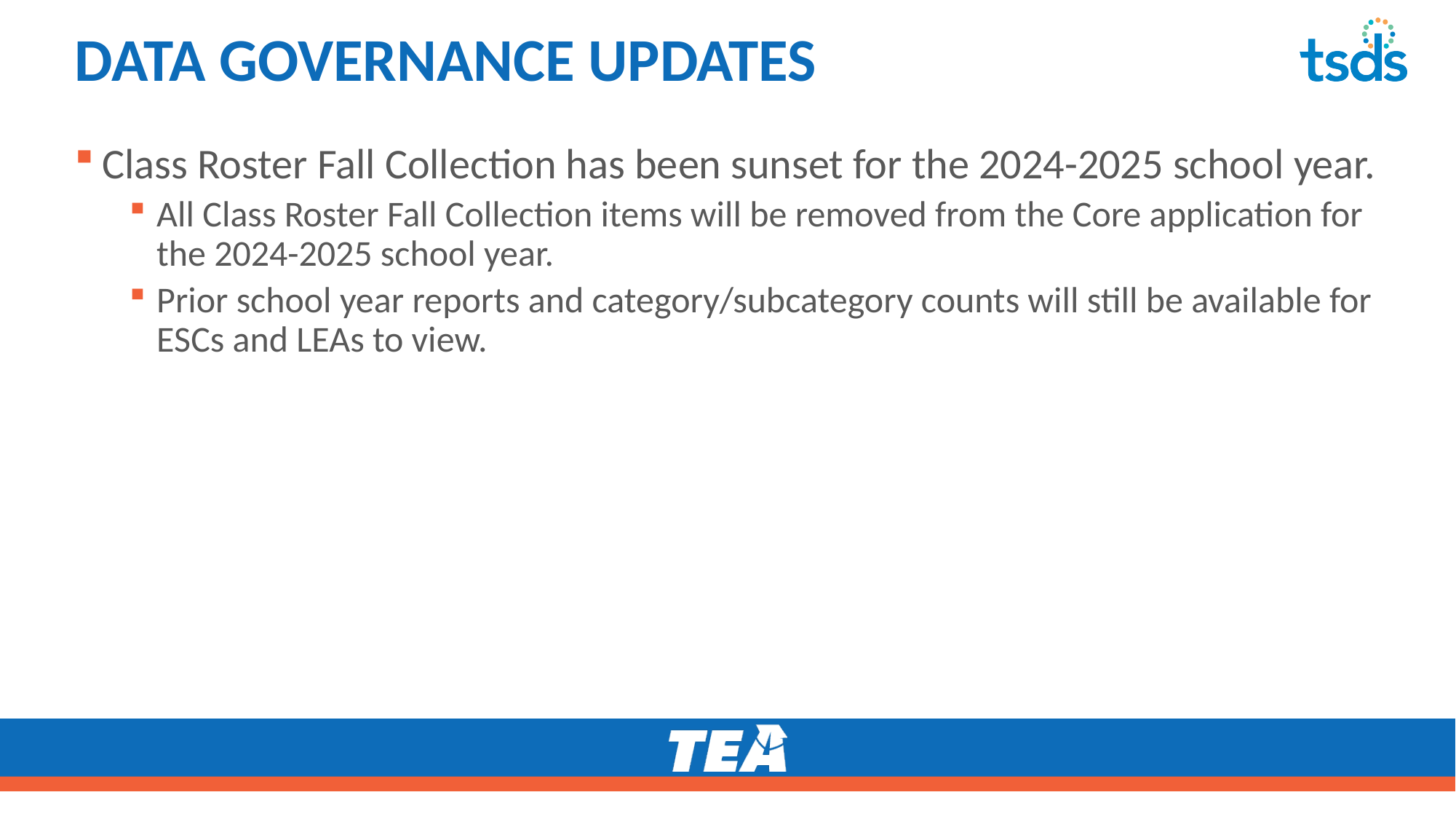

# DATA GOVERNANCE UPDATES
Class Roster Fall Collection has been sunset for the 2024-2025 school year.
All Class Roster Fall Collection items will be removed from the Core application for the 2024-2025 school year.
Prior school year reports and category/subcategory counts will still be available for ESCs and LEAs to view.